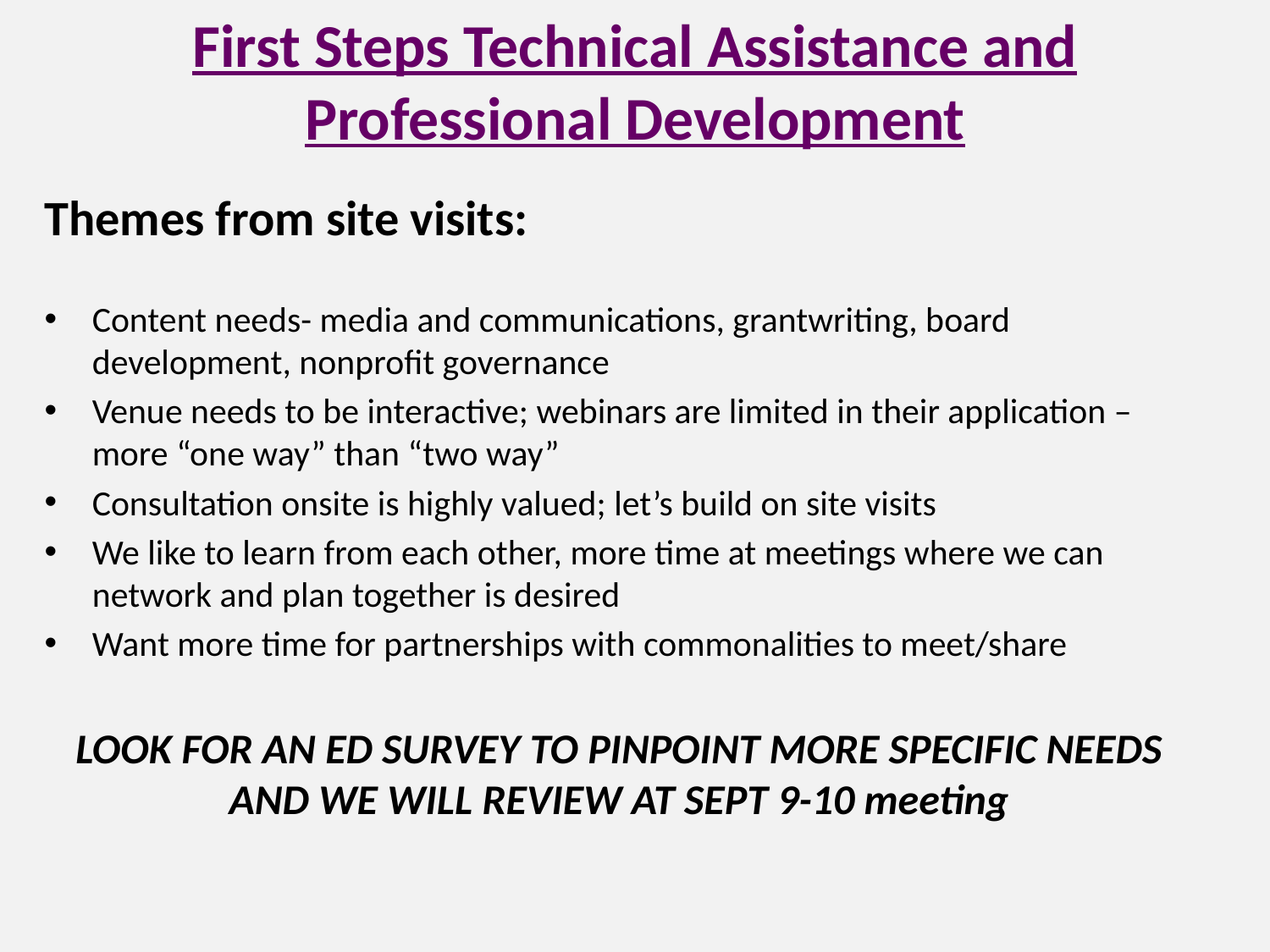

# First Steps Technical Assistance and Professional Development
Themes from site visits:

Content needs- media and communications, grantwriting, board development, nonprofit governance
Venue needs to be interactive; webinars are limited in their application – more “one way” than “two way”
Consultation onsite is highly valued; let’s build on site visits
We like to learn from each other, more time at meetings where we can network and plan together is desired
Want more time for partnerships with commonalities to meet/share

LOOK FOR AN ED SURVEY TO PINPOINT MORE SPECIFIC NEEDS AND WE WILL REVIEW AT SEPT 9-10 meeting